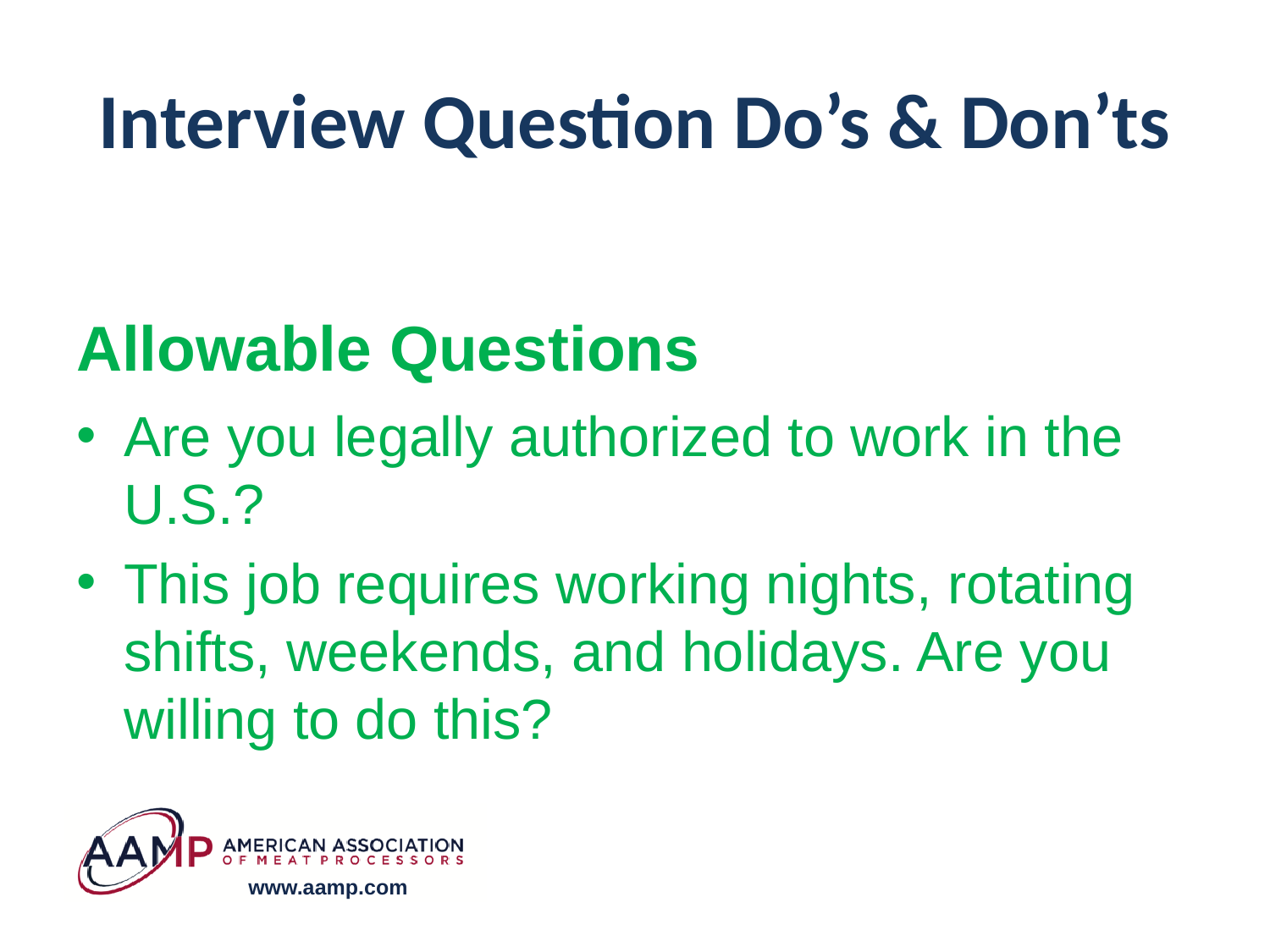

# Interview Question Do’s & Don’ts

Allowable Questions
Are you legally authorized to work in the U.S.?
This job requires working nights, rotating shifts, weekends, and holidays. Are you willing to do this?